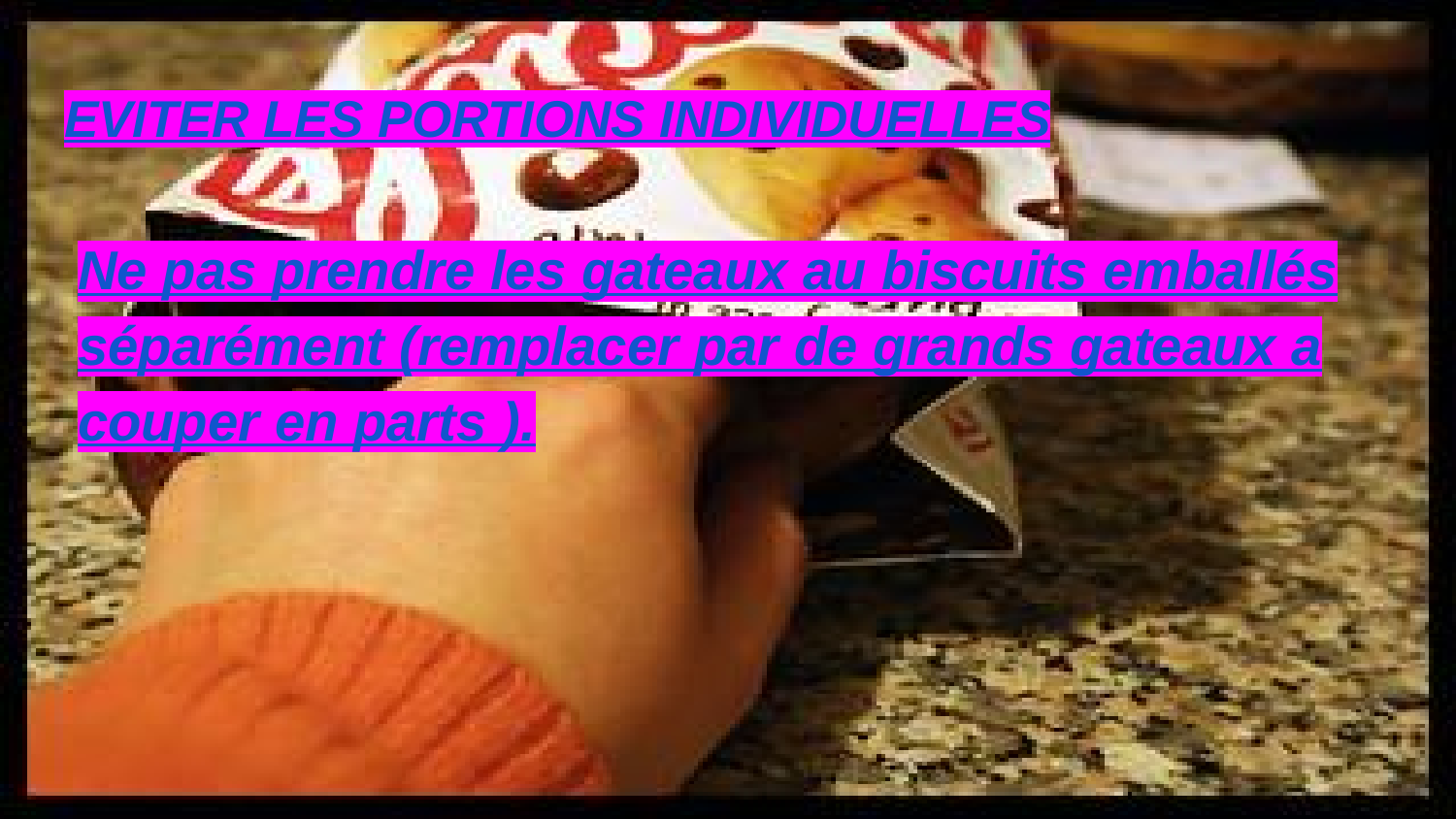

# EVITER LES PORTIONS INDIVIDUELLES
Ne pas prendre les gateaux au biscuits emballés séparément (remplacer par de grands gateaux a couper en parts ).